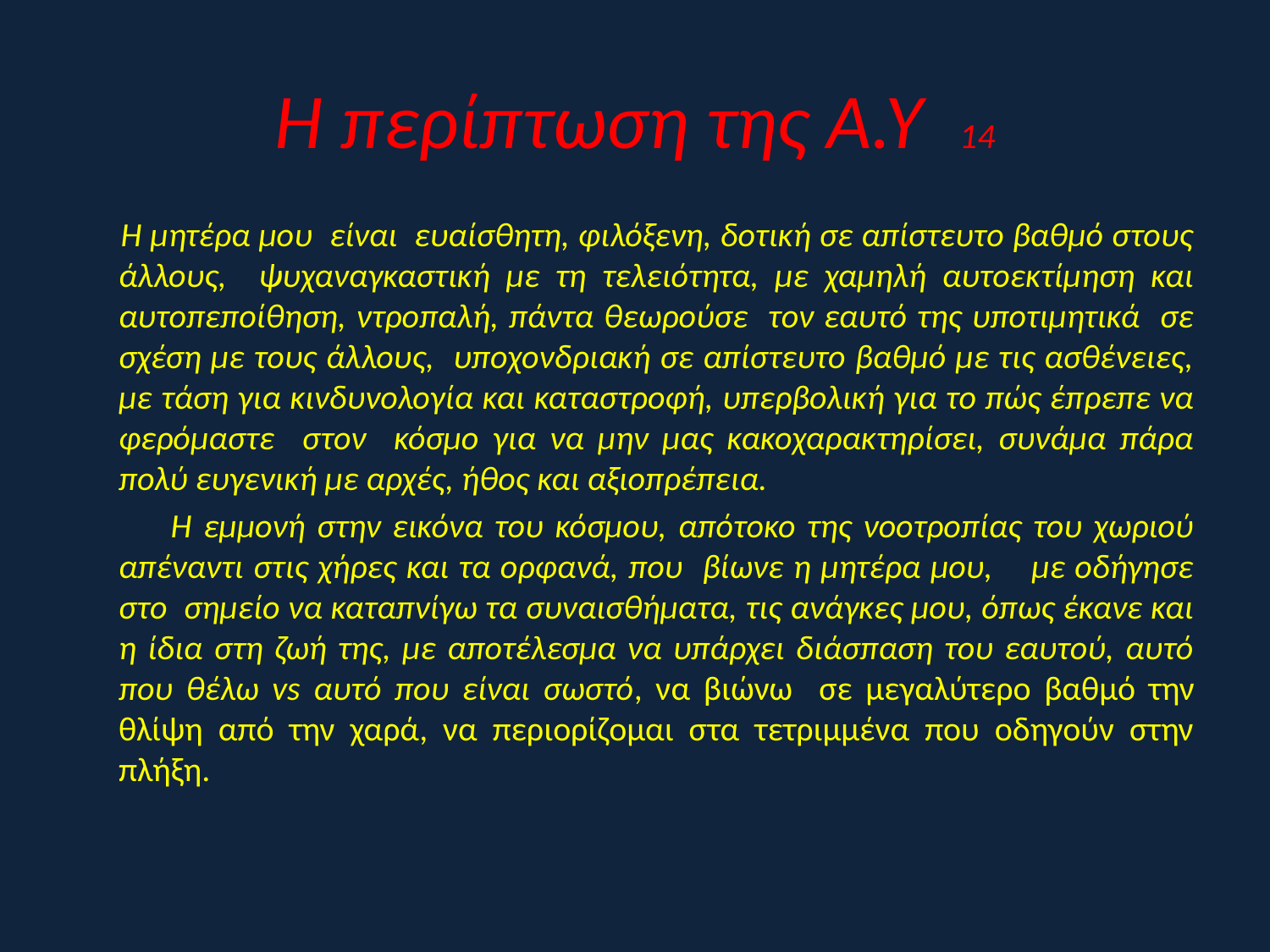

# H περίπτωση της Α.Υ  14
     Η μητέρα μου  είναι  ευαίσθητη, φιλόξενη, δοτική σε απίστευτο βαθμό στους άλλους,  ψυχαναγκαστική με τη τελειότητα, με χαμηλή αυτοεκτίμηση και αυτοπεποίθηση, ντροπαλή, πάντα θεωρούσε  τον εαυτό της υποτιμητικά  σε σχέση με τους άλλους,  υποχονδριακή σε απίστευτο βαθμό με τις ασθένειες, με τάση για κινδυνολογία και καταστροφή, υπερβολική για το πώς έπρεπε να φερόμαστε  στον  κόσμο για να μην μας κακοχαρακτηρίσει, συνάμα πάρα πολύ ευγενική με αρχές, ήθος και αξιοπρέπεια.
        Η εμμονή στην εικόνα του κόσμου, απότοκο της νοοτροπίας του χωριού απέναντι στις χήρες και τα ορφανά, που  βίωνε η μητέρα μου,    με οδήγησε στο  σημείο να καταπνίγω τα συναισθήματα, τις ανάγκες μου, όπως έκανε και η ίδια στη ζωή της, με αποτέλεσμα να υπάρχει διάσπαση του εαυτού, αυτό που θέλω vs αυτό που είναι σωστό, να βιώνω  σε μεγαλύτερο βαθμό την θλίψη από την χαρά, να περιορίζομαι στα τετριμμένα που οδηγούν στην πλήξη.